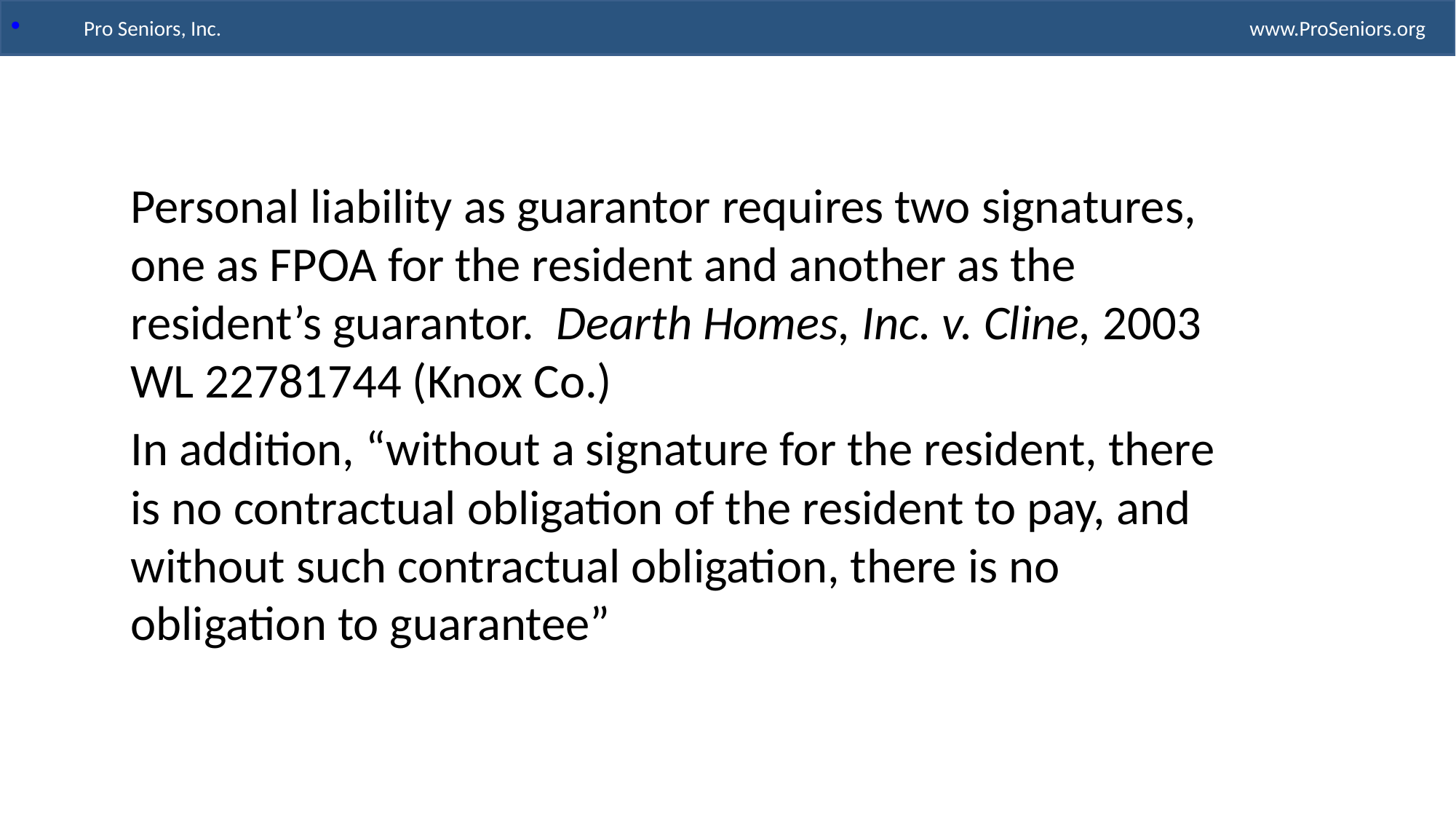

Personal liability as guarantor requires two signatures, one as FPOA for the resident and another as the resident’s guarantor.  Dearth Homes, Inc. v. Cline, 2003 WL 22781744 (Knox Co.)
In addition, “without a signature for the resident, there is no contractual obligation of the resident to pay, and without such contractual obligation, there is no obligation to guarantee”